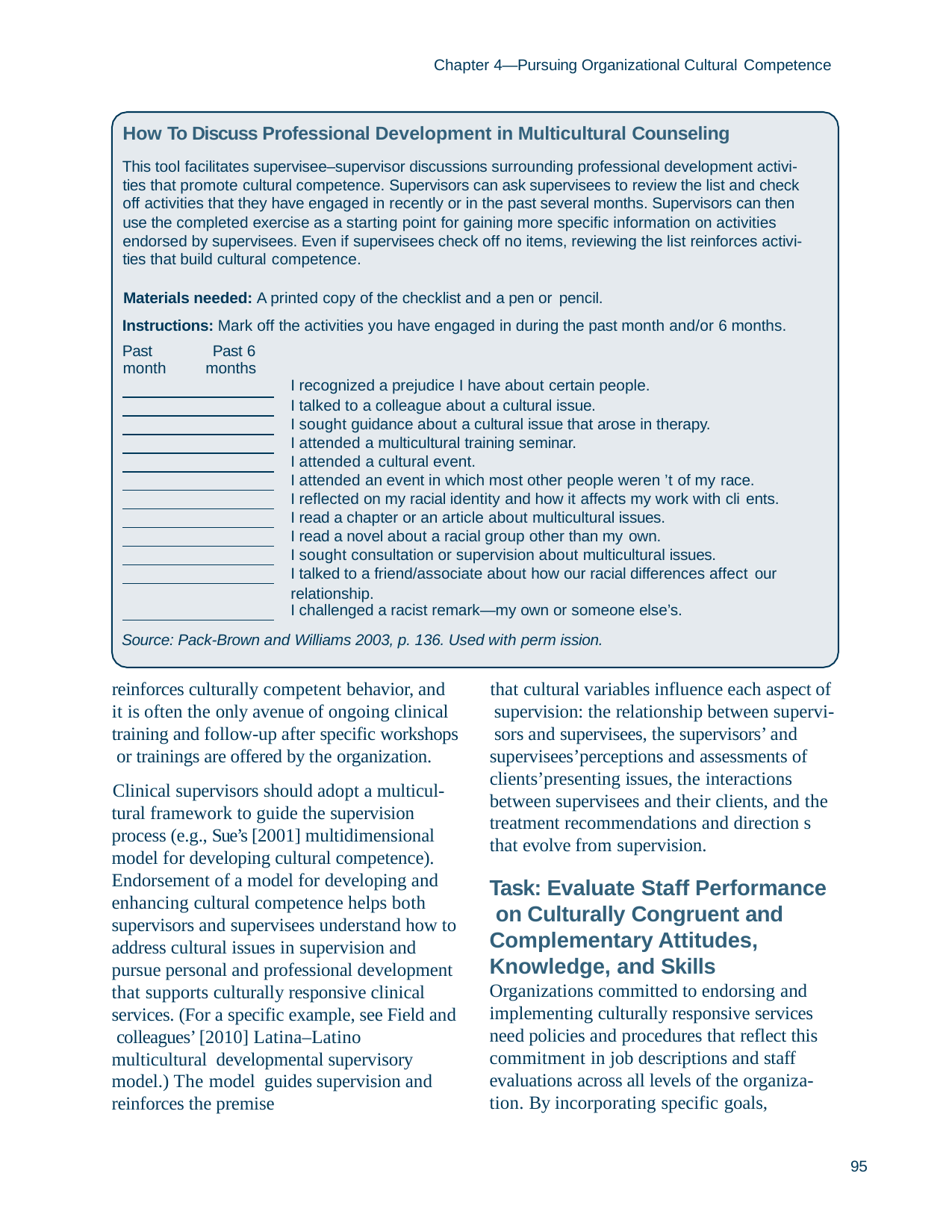

Chapter 4—Pursuing Organizational Cultural Competence

How To Discuss Professional Development in Multicultural Counseling
This tool facilitates supervisee–supervisor discussions surrounding professional development activi-  ties that promote cultural competence. Supervisors can ask supervisees to review the list and check  off activities that they have engaged in recently or in the past several months. Supervisors can then  use the completed exercise as a starting point for gaining more specific information on activities  endorsed by supervisees. Even if supervisees check off no items, reviewing the list reinforces activi-  ties that build cultural competence.

Materials needed: A printed copy of the checklist and a pen or pencil.
Instructions: Mark off the activities you have engaged in during the past month and/or 6 months.

| Past month | Past 6 months | I recognized a prejudice I have about certain people. |
| --- | --- | --- |
|  |  | I talked to a colleague about a cultural issue. |
|  |  | I sought guidance about a cultural issue that arose in therapy. |
|  |  | I attended a multicultural training seminar. |
|  |  | I attended a cultural event. |
|  |  | I attended an event in which most other people weren ’t of my race. |
|  |  | I reflected on my racial identity and how it affects my work with cli ents. |
|  |  | I read a chapter or an article about multicultural issues. |
|  |  | I read a novel about a racial group other than my own. |
|  |  | I sought consultation or supervision about multicultural issues. |
|  |  | I talked to a friend/associate about how our racial differences affect our |
|  |  | relationship. I challenged a racist remark—my own or someone else’s. |
Source: Pack-Brown and Williams 2003, p. 136. Used with perm ission.
reinforces culturally competent behavior, and  it is often the only avenue of ongoing clinical  training and follow-up after specific workshops  or trainings are offered by the organization.
Clinical supervisors should adopt a multicul-  tural framework to guide the supervision  process (e.g., Sue’s [2001] multidimensional  model for developing cultural competence).  Endorsement of a model for developing and  enhancing cultural competence helps both  supervisors and supervisees understand how to  address cultural issues in supervision and  pursue personal and professional development  that supports culturally responsive clinical  services. (For a specific example, see Field and  colleagues’ [2010] Latina–Latino multicultural  developmental supervisory model.) The model  guides supervision and reinforces the premise
that cultural variables influence each aspect of  supervision: the relationship between supervi-  sors and supervisees, the supervisors’ and  supervisees’perceptions and assessments of  clients’presenting issues, the interactions  between supervisees and their clients, and the  treatment recommendations and direction s  that evolve from supervision.
Task: Evaluate Staff Performance  on Culturally Congruent and  Complementary Attitudes,  Knowledge, and Skills  Organizations committed to endorsing and  implementing culturally responsive services  need policies and procedures that reflect this  commitment in job descriptions and staff  evaluations across all levels of the organiza-  tion. By incorporating specific goals,
95